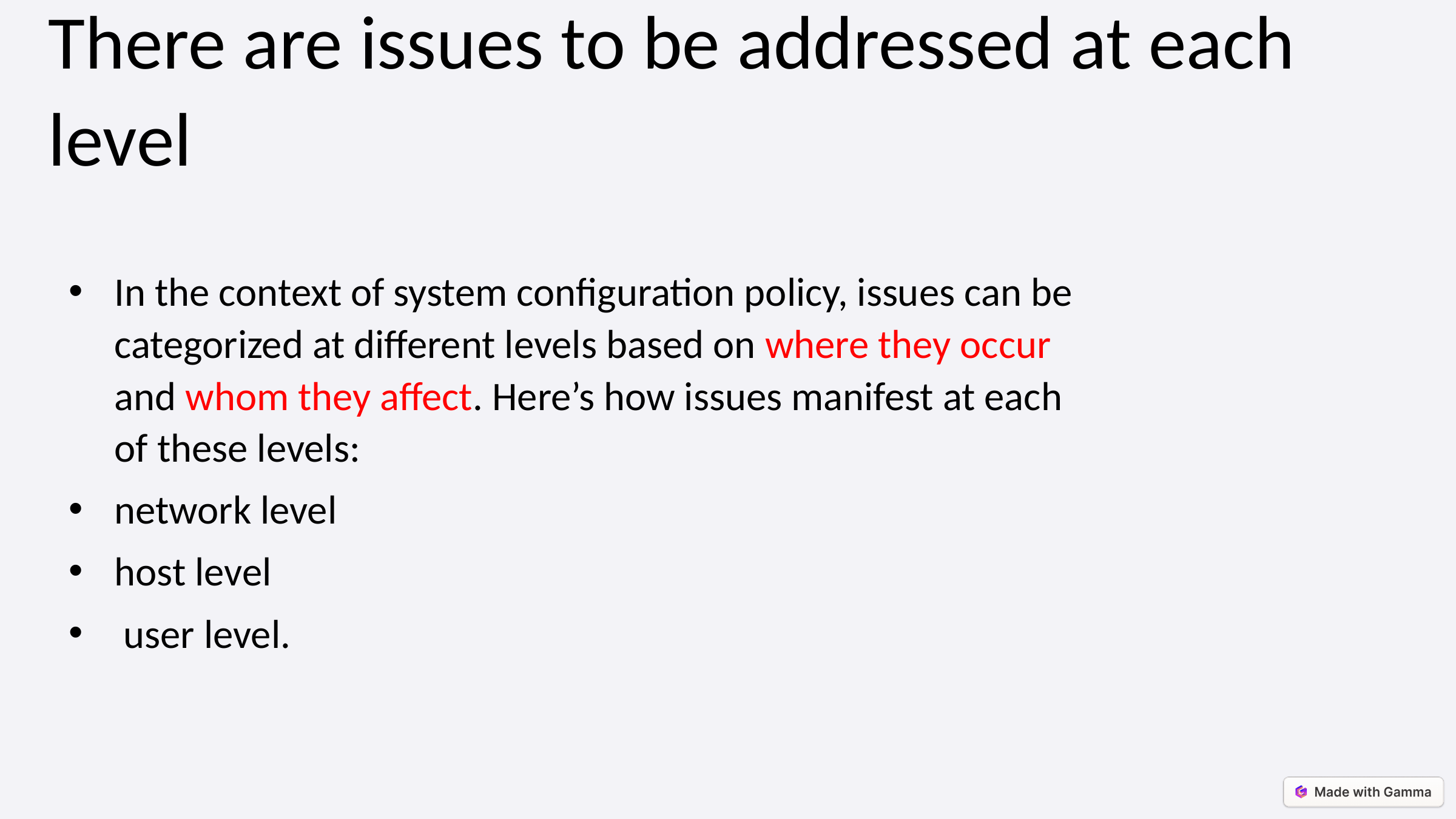

There are issues to be addressed at each level
In the context of system configuration policy, issues can be categorized at different levels based on where they occur and whom they affect. Here’s how issues manifest at each of these levels:
network level
host level
 user level.